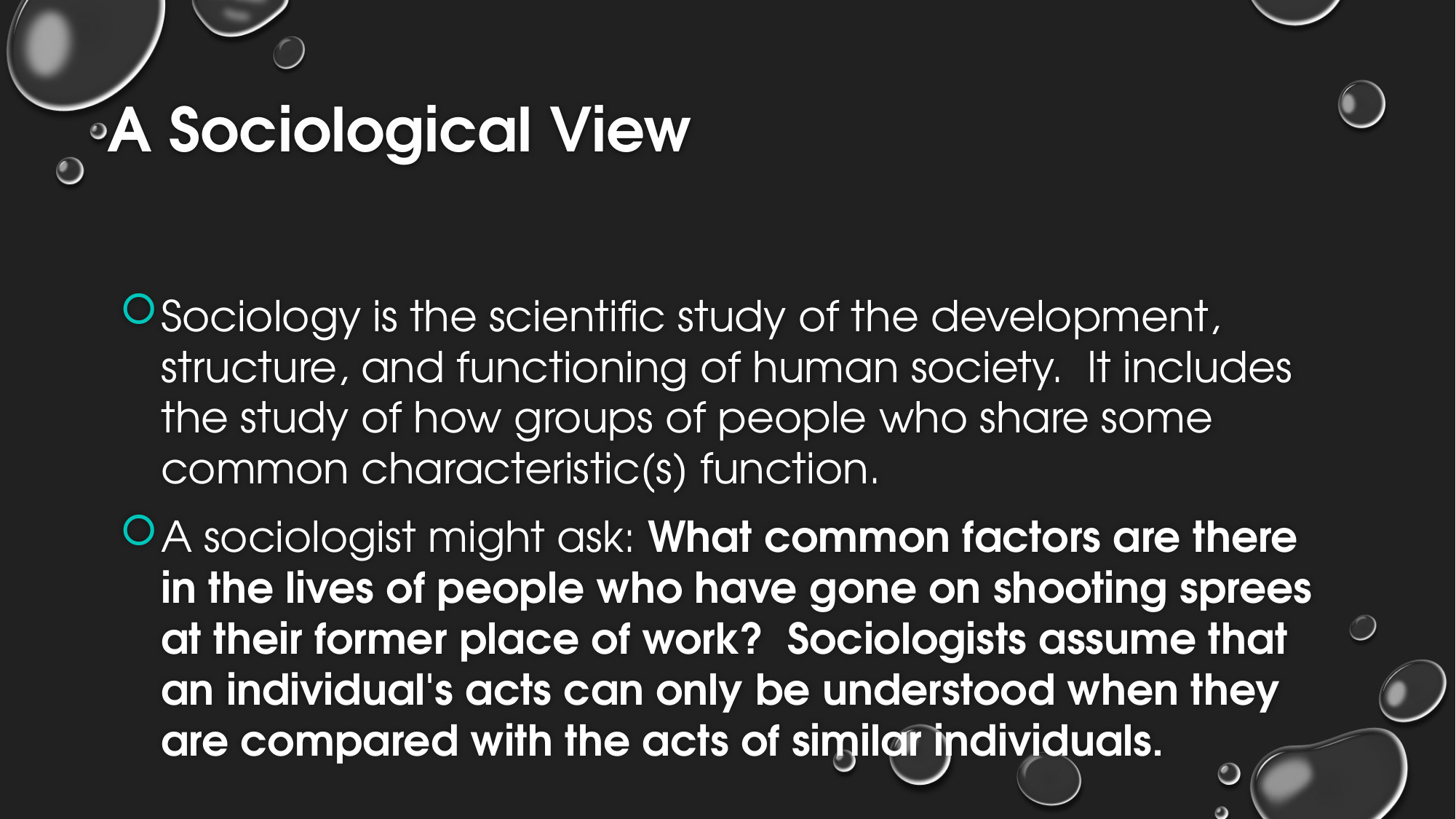

# A Sociological View
Sociology is the scientific study of the development, structure, and functioning of human society.  It includes the study of how groups of people who share some common characteristic(s) function.
A sociologist might ask: What common factors are there in the lives of people who have gone on shooting sprees at their former place of work?  Sociologists assume that an individual's acts can only be understood when they are compared with the acts of similar individuals.